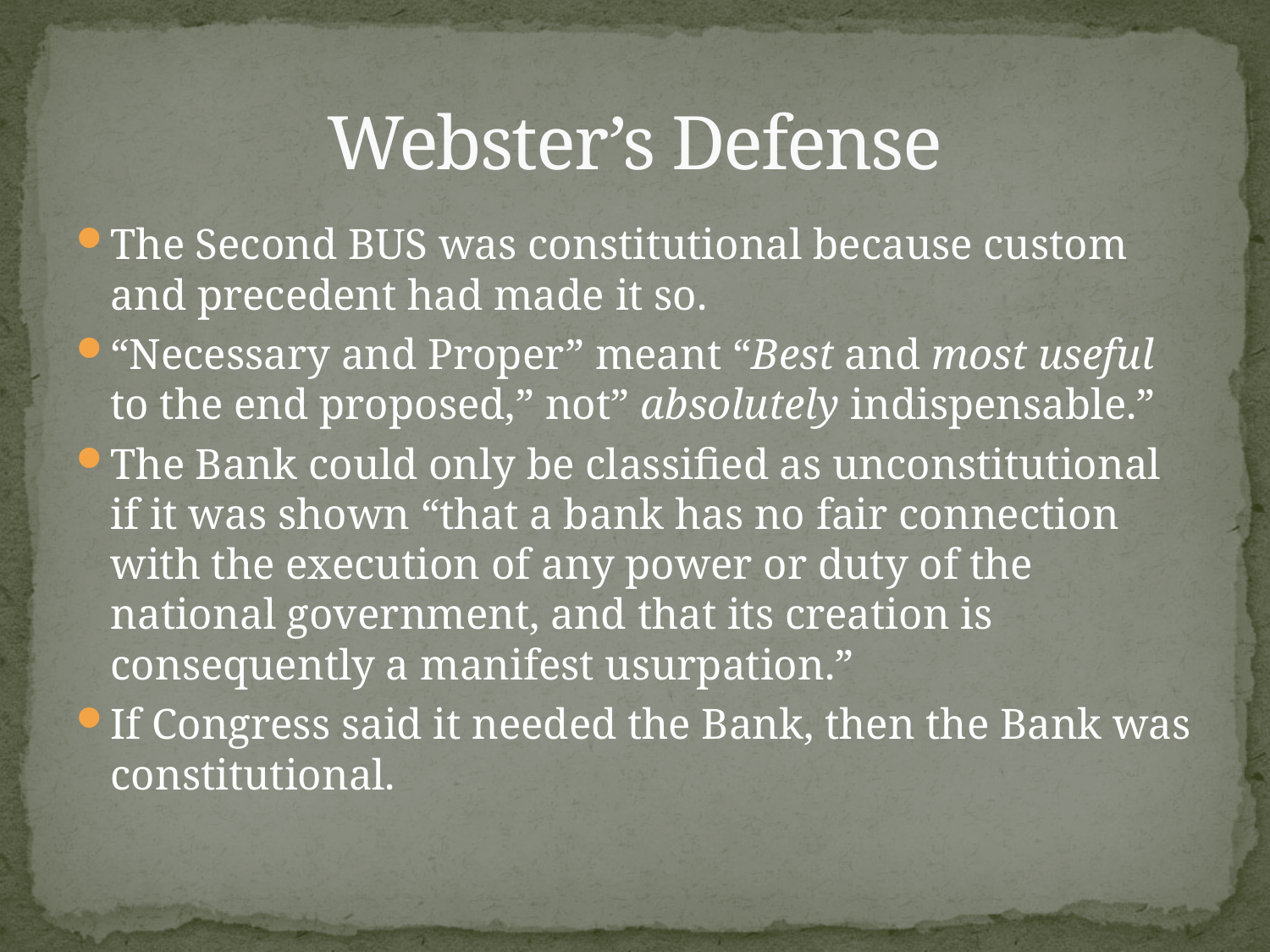

# Webster’s Defense
The Second BUS was constitutional because custom and precedent had made it so.
“Necessary and Proper” meant “Best and most useful to the end proposed,” not” absolutely indispensable.”
The Bank could only be classified as unconstitutional if it was shown “that a bank has no fair connection with the execution of any power or duty of the national government, and that its creation is consequently a manifest usurpation.”
If Congress said it needed the Bank, then the Bank was constitutional.